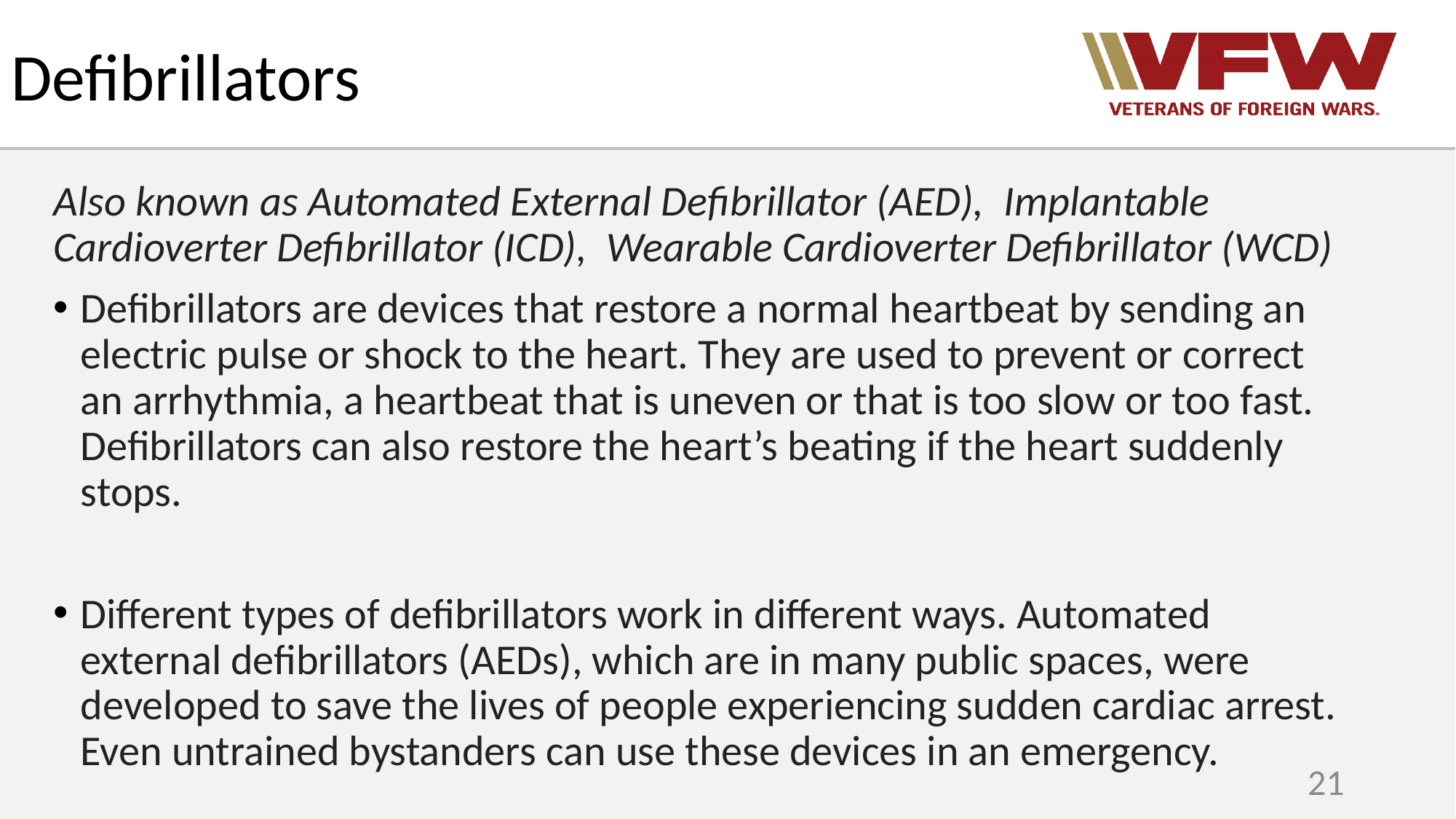

# Defibrillators
Also known as Automated External Defibrillator (AED),  Implantable Cardioverter Defibrillator (ICD),  Wearable Cardioverter Defibrillator (WCD)
Defibrillators are devices that restore a normal heartbeat by sending an electric pulse or shock to the heart. They are used to prevent or correct an arrhythmia, a heartbeat that is uneven or that is too slow or too fast. Defibrillators can also restore the heart’s beating if the heart suddenly stops.

Different types of defibrillators work in different ways. Automated external defibrillators (AEDs), which are in many public spaces, were developed to save the lives of people experiencing sudden cardiac arrest. Even untrained bystanders can use these devices in an emergency.
21